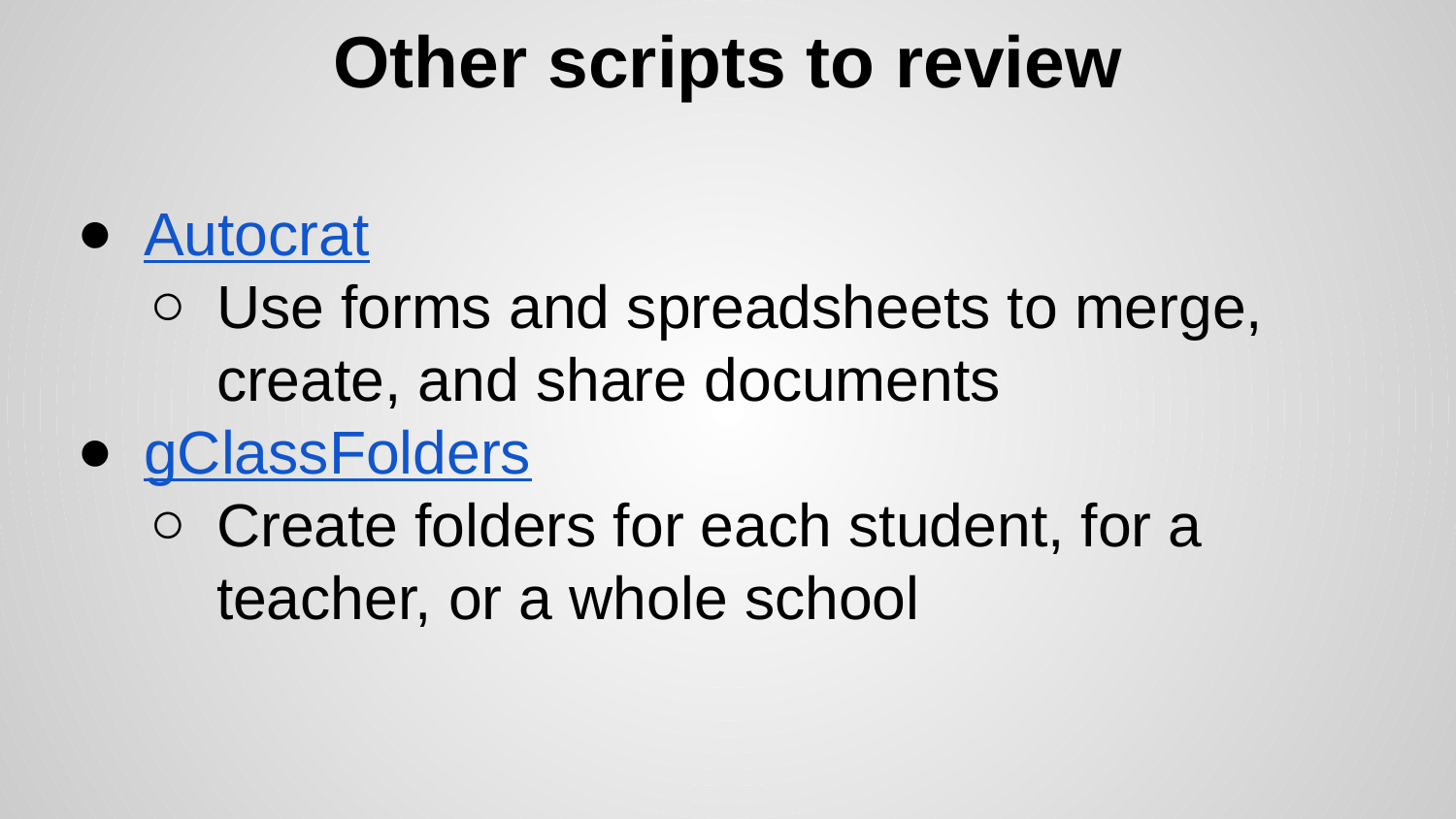

# Other scripts to review
Autocrat
Use forms and spreadsheets to merge, create, and share documents
gClassFolders
Create folders for each student, for a teacher, or a whole school